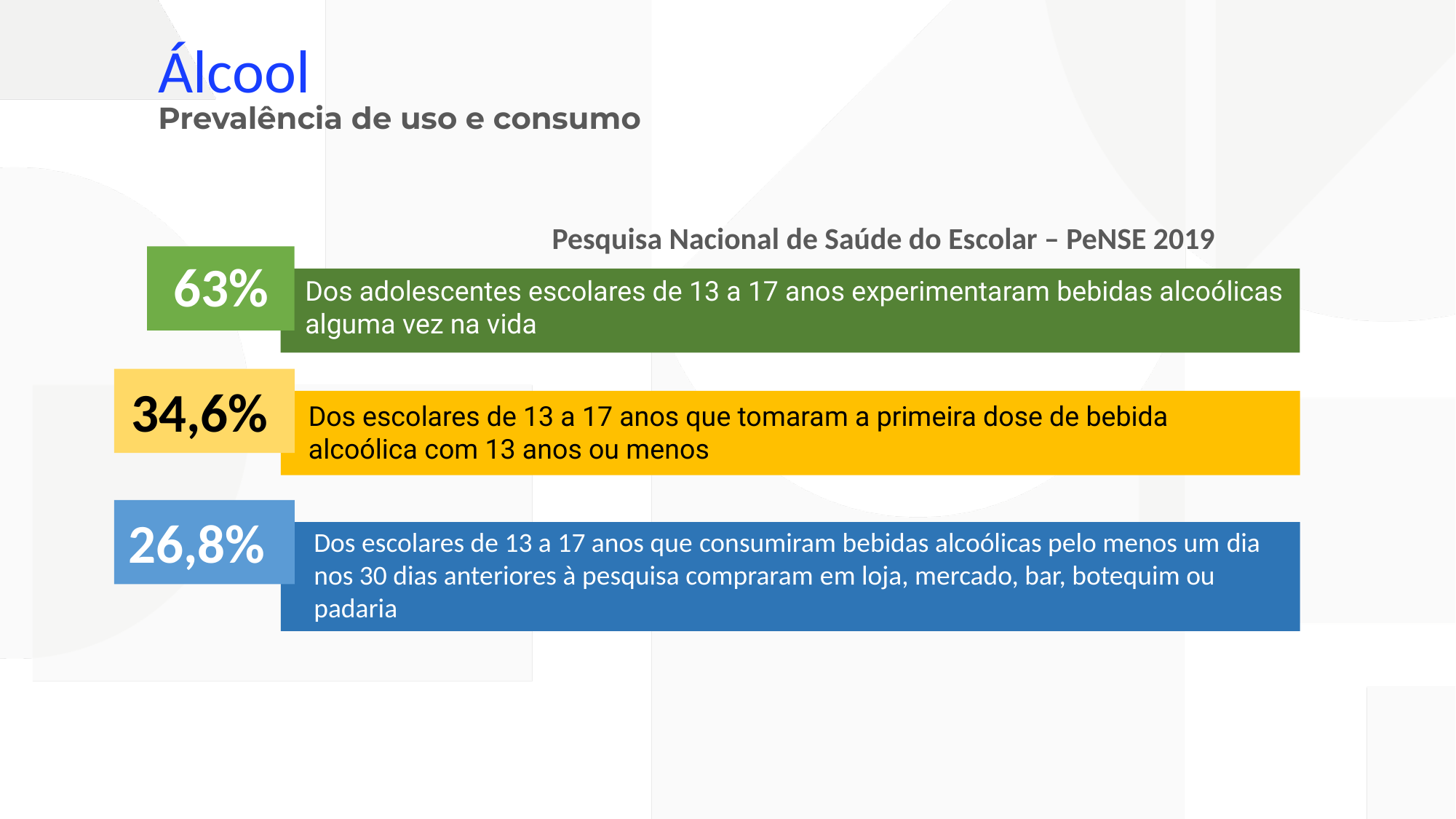

# Álcool
Prevalência de uso e consumo
Pesquisa Nacional de Saúde do Escolar – PeNSE 2019

63%

Dos adolescentes escolares de 13 a 17 anos experimentaram bebidas alcoólicas
alguma vez na vida

34,6%

Dos escolares de 13 a 17 anos que tomaram a primeira dose de bebida alcoólica com 13 anos ou menos

26,8%
Dos escolares de 13 a 17 anos que consumiram bebidas alcoólicas pelo menos um dia nos 30 dias anteriores à pesquisa compraram em loja, mercado, bar, botequim ou padaria